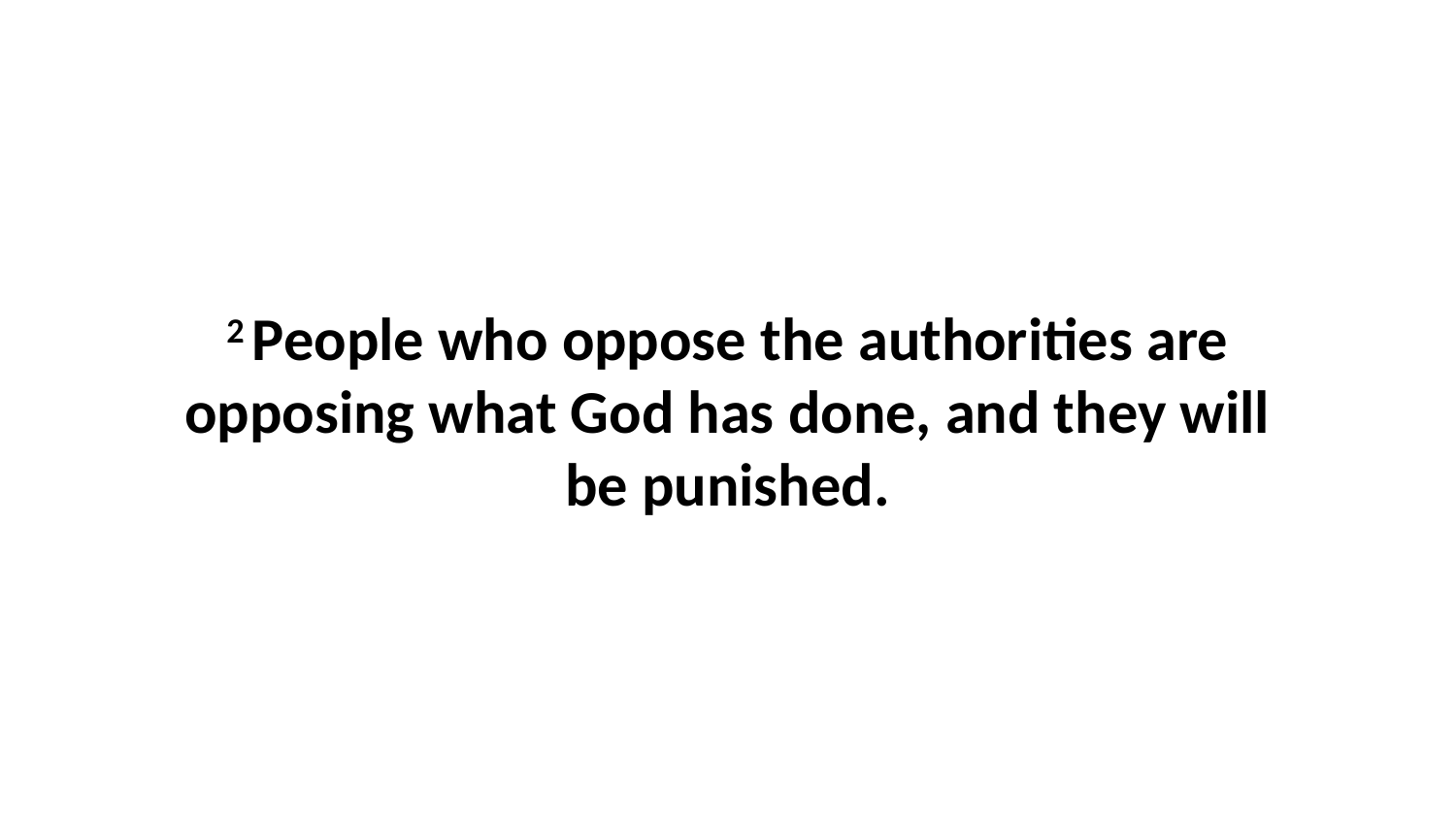

2 People who oppose the authorities are opposing what God has done, and they will be punished.